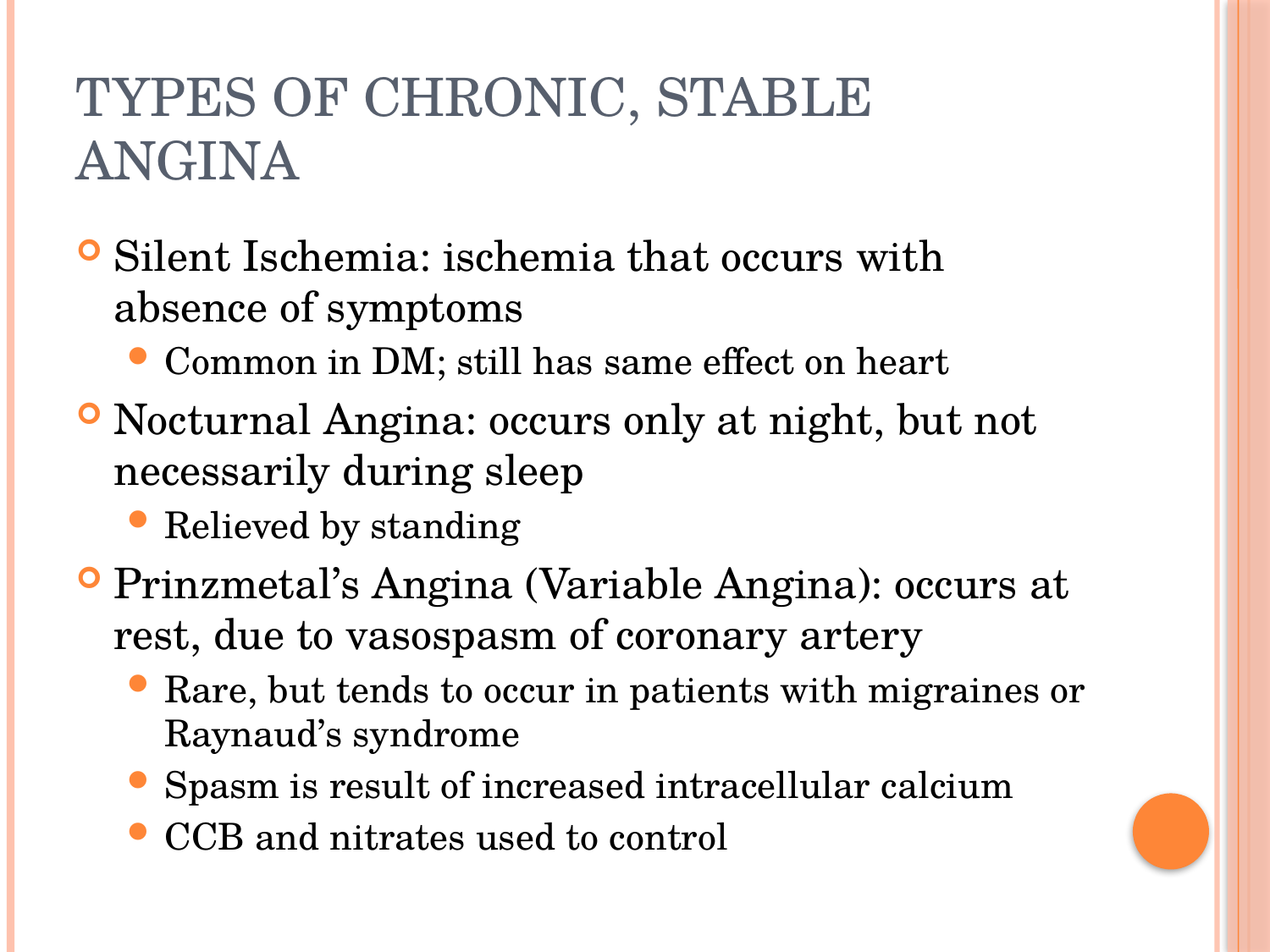

# Types of Chronic, Stable Angina
Silent Ischemia: ischemia that occurs with absence of symptoms
Common in DM; still has same effect on heart
Nocturnal Angina: occurs only at night, but not necessarily during sleep
Relieved by standing
Prinzmetal’s Angina (Variable Angina): occurs at rest, due to vasospasm of coronary artery
Rare, but tends to occur in patients with migraines or Raynaud’s syndrome
Spasm is result of increased intracellular calcium
CCB and nitrates used to control